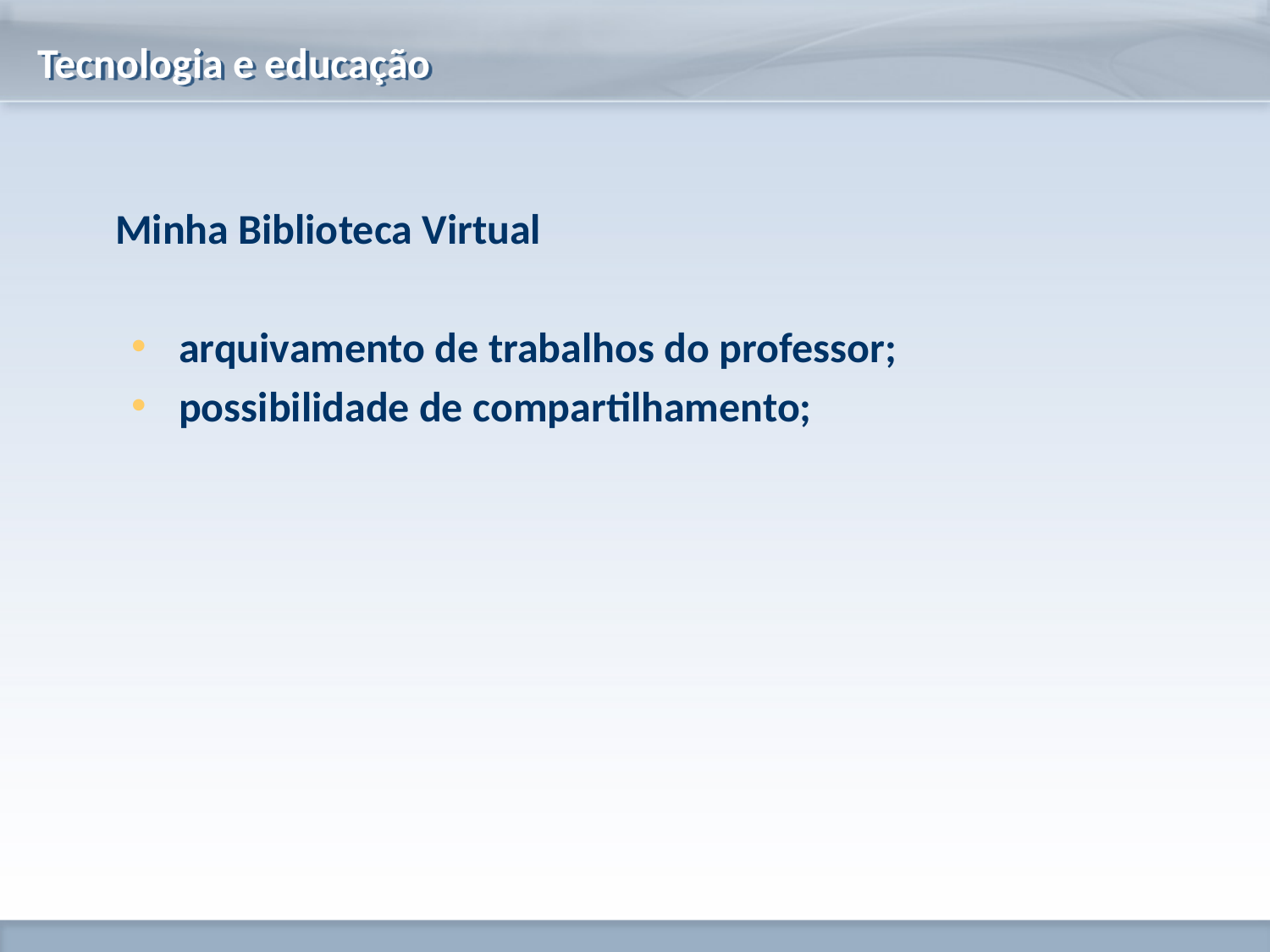

Tecnologia e educação
	Minha Biblioteca Virtual

arquivamento de trabalhos do professor;
possibilidade de compartilhamento;